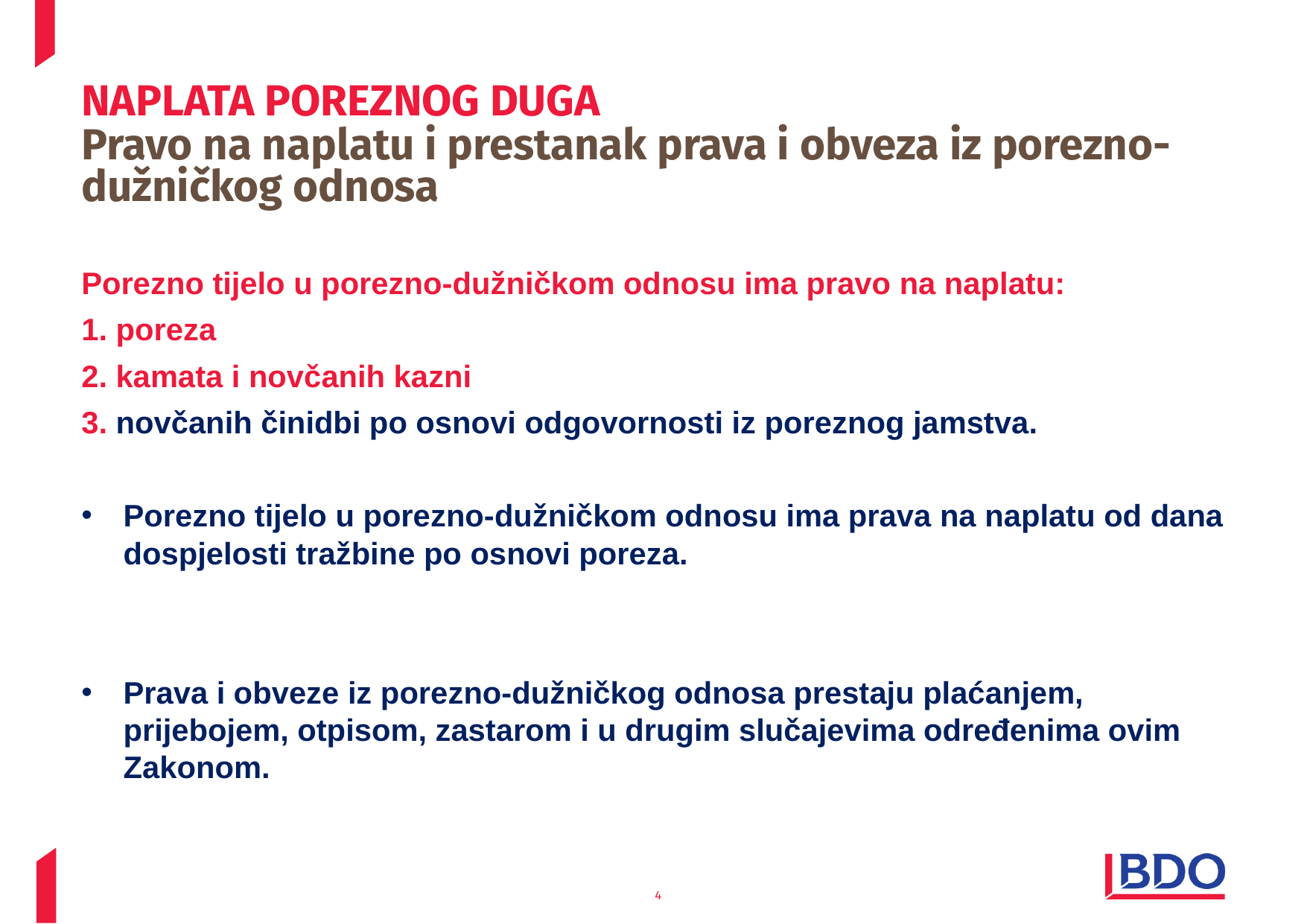

# Naplata poreznog duga
Pravo na naplatu i prestanak prava i obveza iz porezno-dužničkog odnosa

Porezno tijelo u porezno-dužničkom odnosu ima pravo na naplatu:
1. poreza
2. kamata i novčanih kazni
3. novčanih činidbi po osnovi odgovornosti iz poreznog jamstva.

Porezno tijelo u porezno-dužničkom odnosu ima prava na naplatu od dana dospjelosti tražbine po osnovi poreza.

Prava i obveze iz porezno-dužničkog odnosa prestaju plaćanjem, prijebojem, otpisom, zastarom i u drugim slučajevima određenima ovim Zakonom.